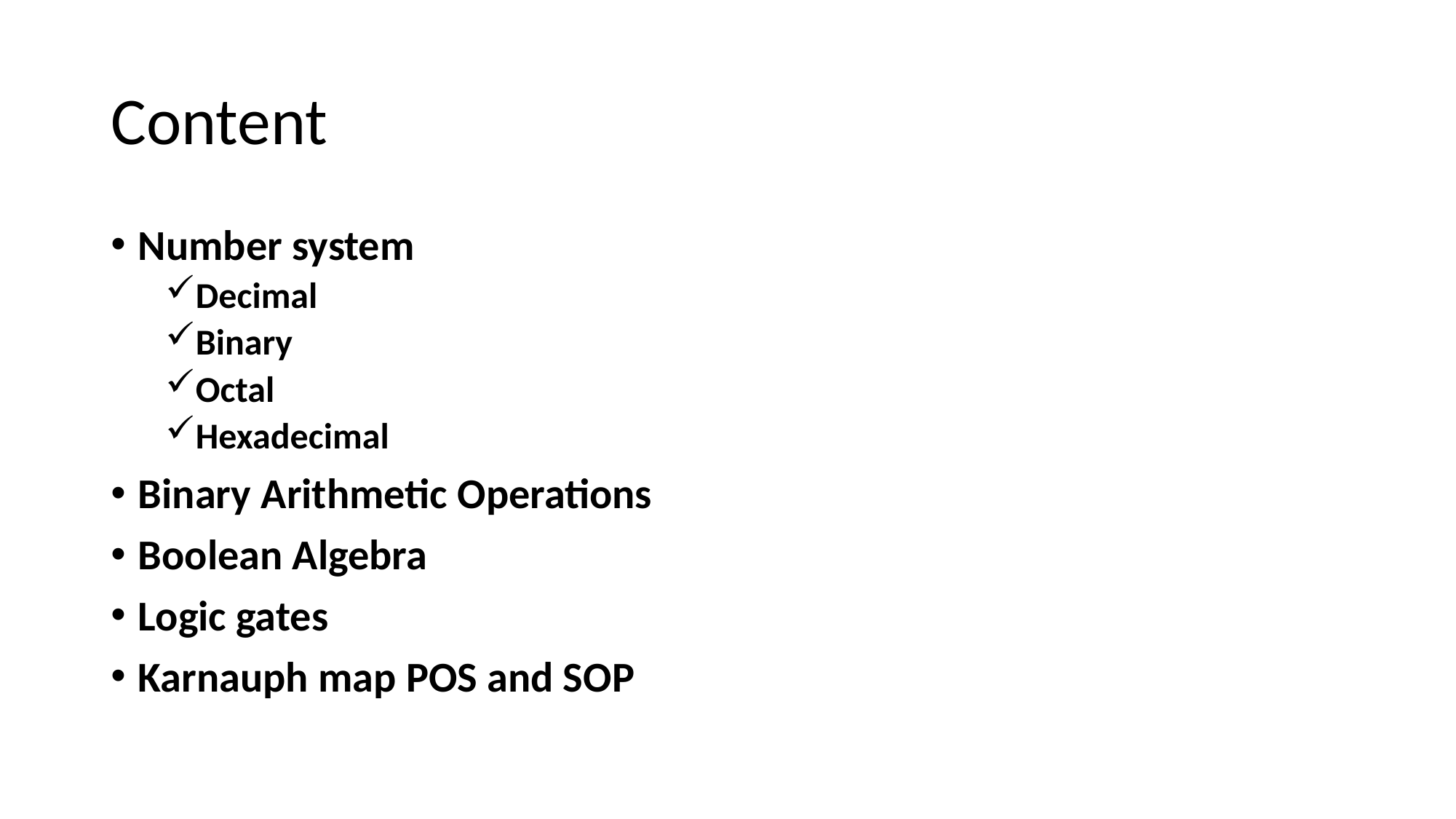

# Content
Number system
Decimal
Binary
Octal
Hexadecimal
Binary Arithmetic Operations
Boolean Algebra
Logic gates
Karnauph map POS and SOP